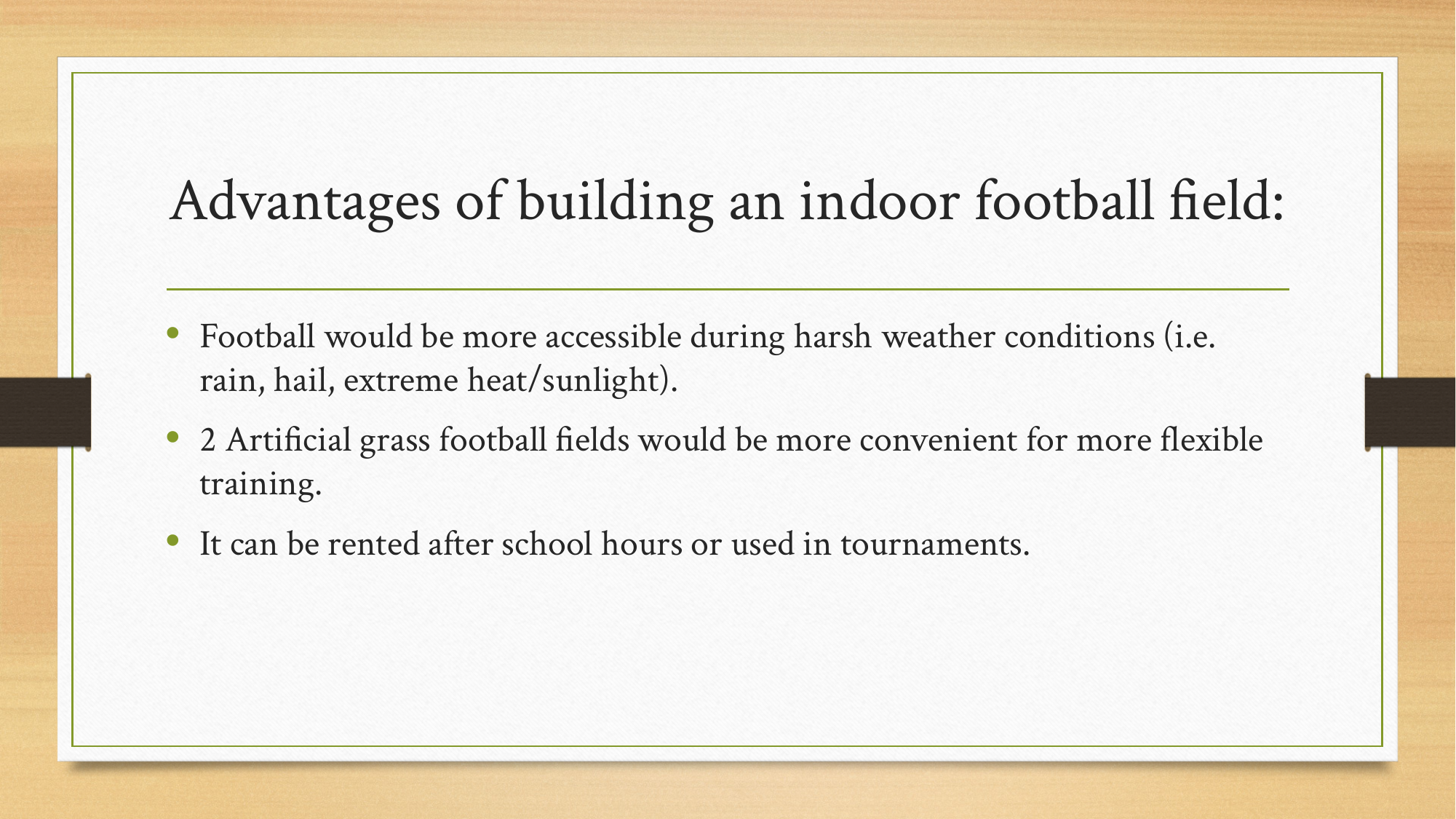

# Advantages of building an indoor football field:
Football would be more accessible during harsh weather conditions (i.e. rain, hail, extreme heat/sunlight).
2 Artificial grass football fields would be more convenient for more flexible training.
It can be rented after school hours or used in tournaments.